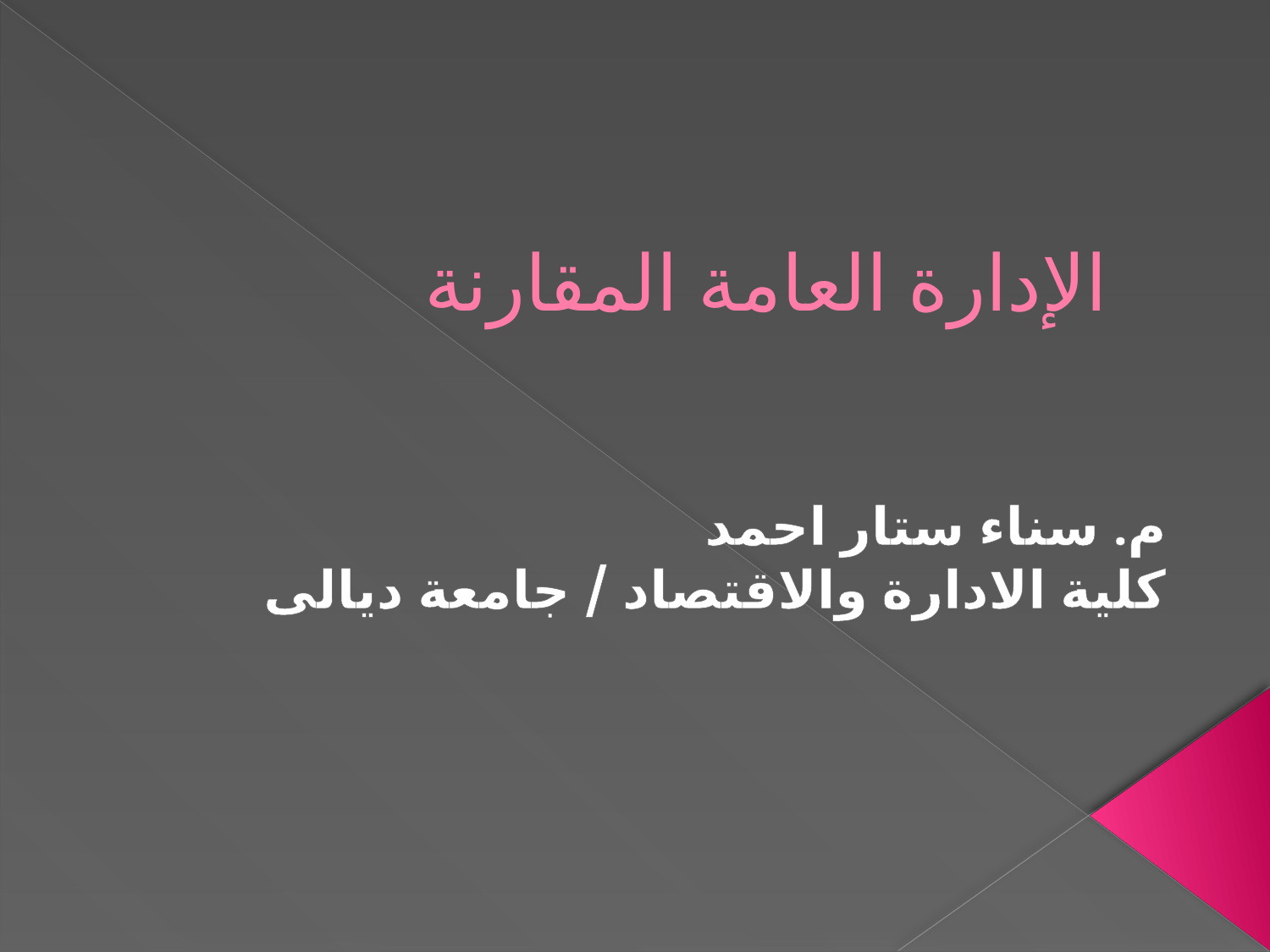

# الإدارة العامة المقارنة
م. سناء ستار احمد
كلية الادارة والاقتصاد / جامعة ديالى